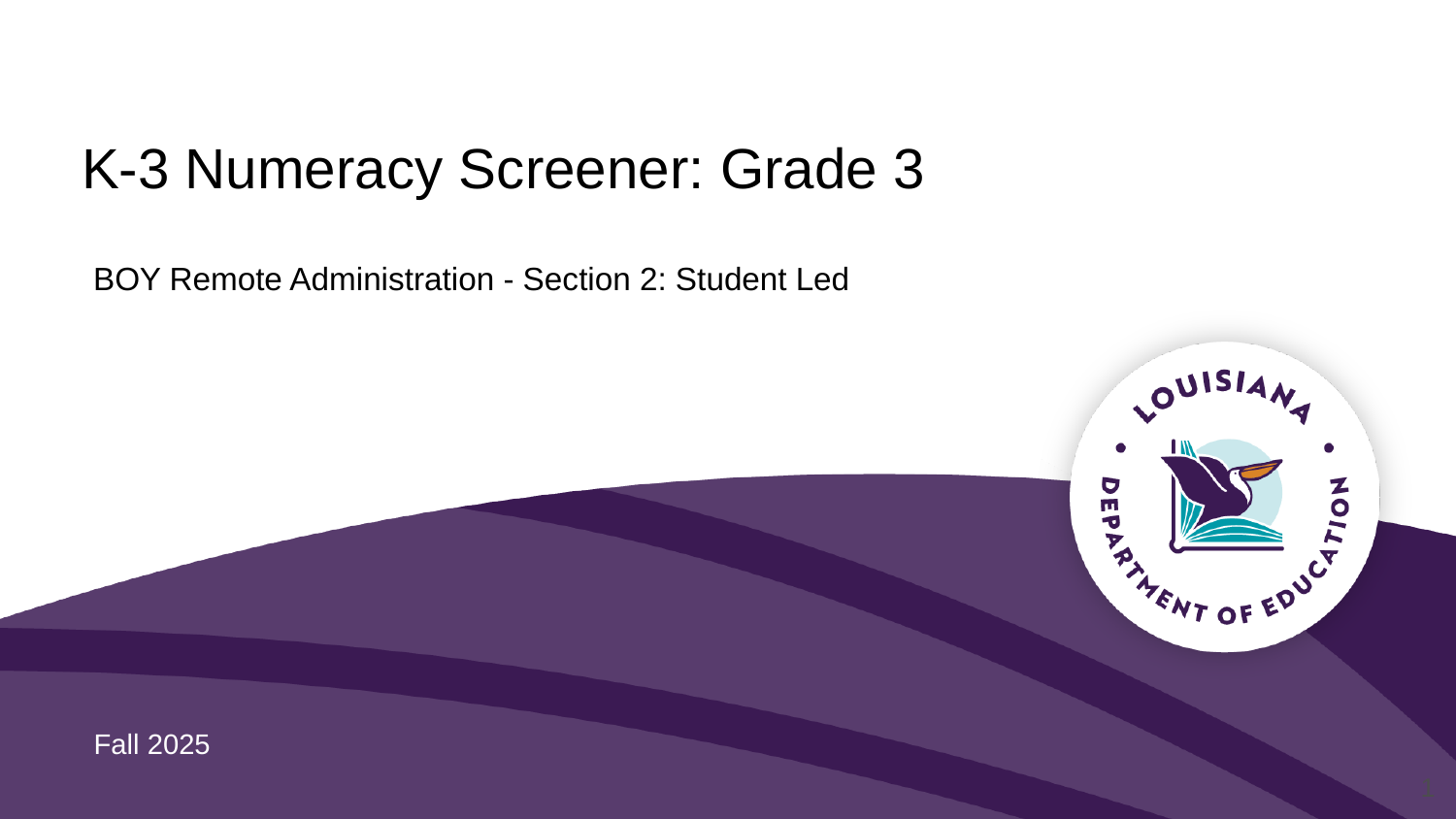

# K-3 Numeracy Screener: Grade 3

BOY Remote Administration - Section 2: Student Led

Fall 2025
1